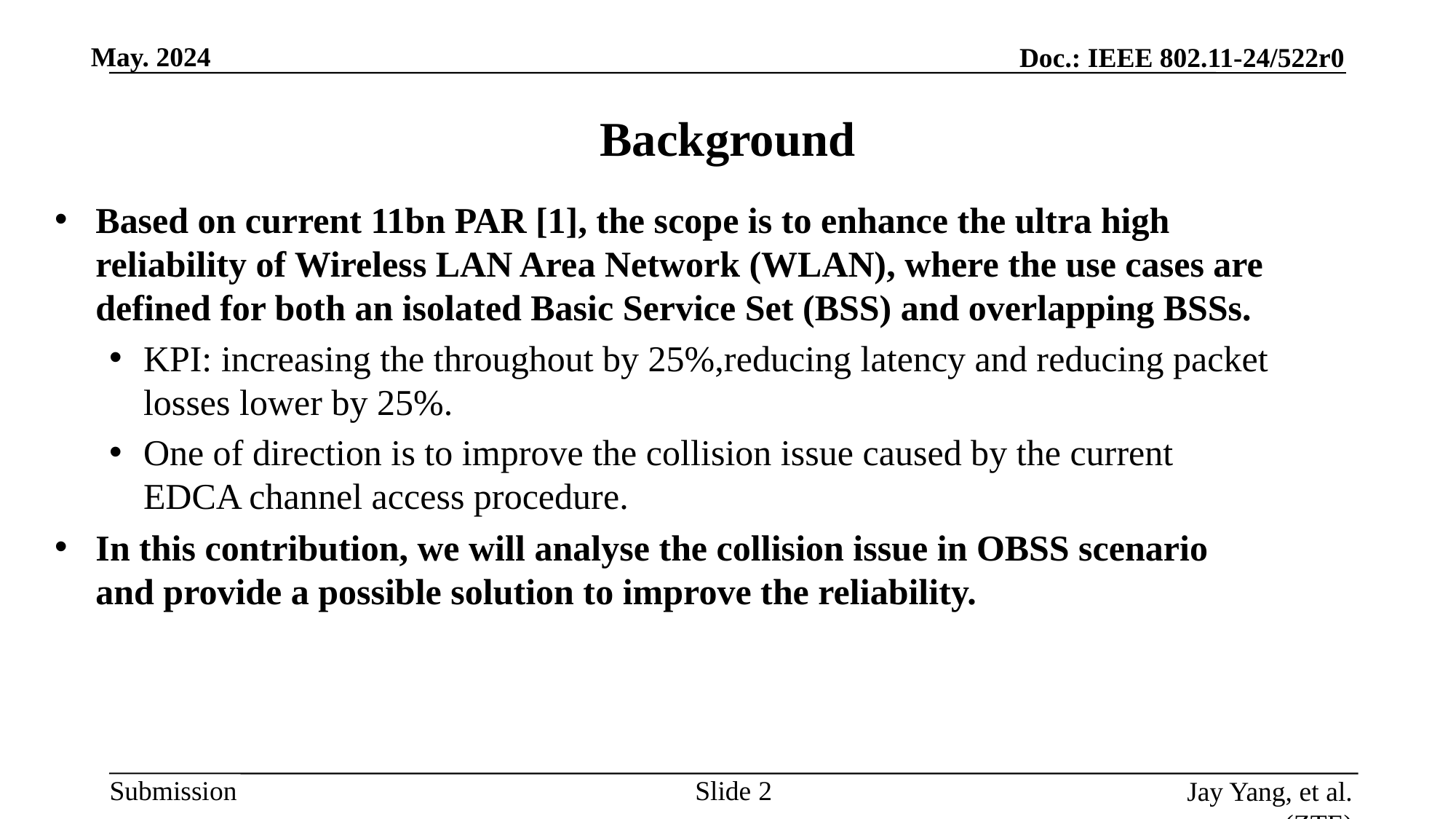

Background
Based on current 11bn PAR [1], the scope is to enhance the ultra high reliability of Wireless LAN Area Network (WLAN), where the use cases are defined for both an isolated Basic Service Set (BSS) and overlapping BSSs.
KPI: increasing the throughout by 25%,reducing latency and reducing packet losses lower by 25%.
One of direction is to improve the collision issue caused by the current EDCA channel access procedure.
In this contribution, we will analyse the collision issue in OBSS scenario and provide a possible solution to improve the reliability.
Slide 2
Jay Yang, et al. (ZTE)